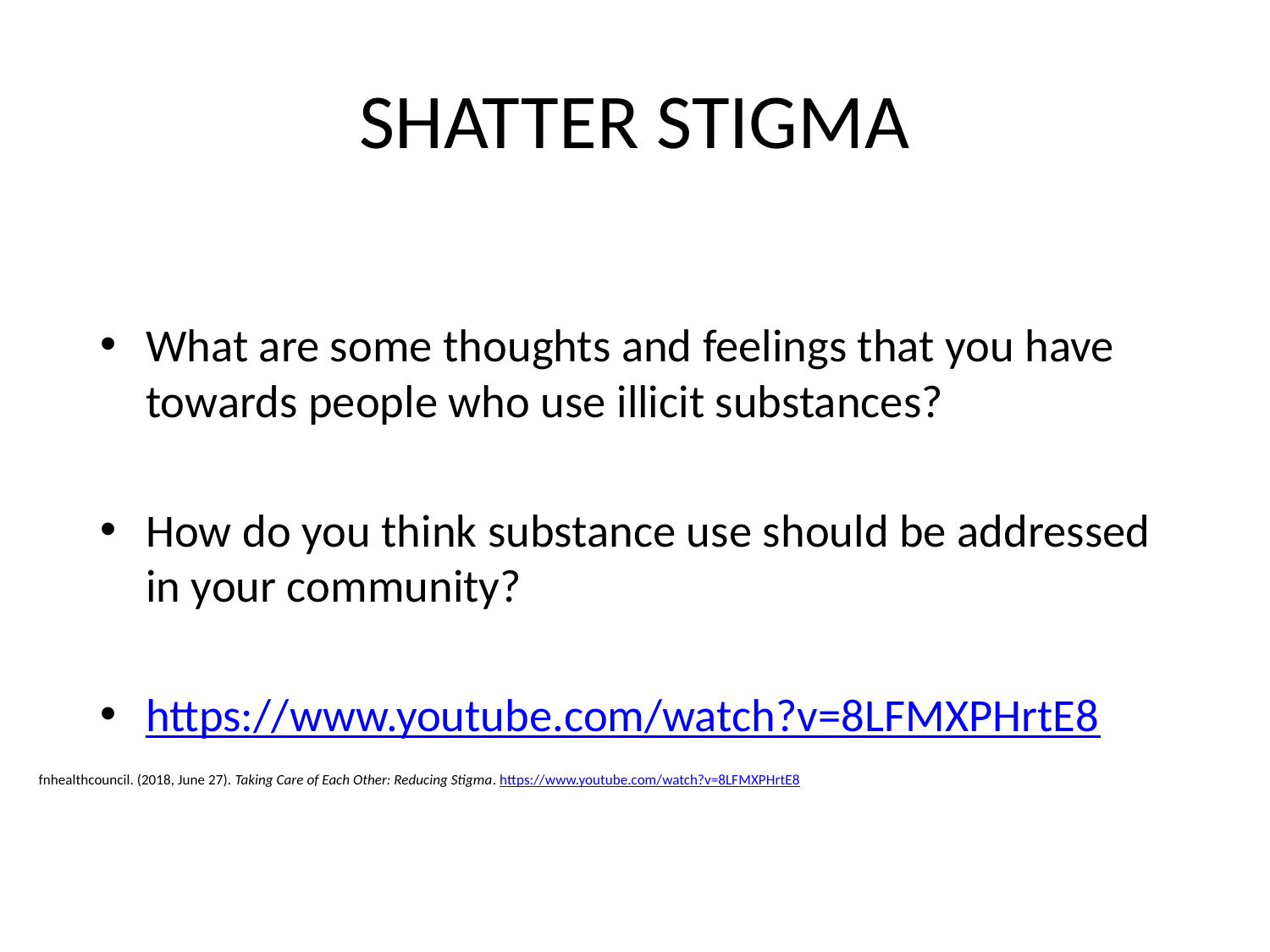

# SHATTER STIGMA
What are some thoughts and feelings that you have towards people who use illicit substances?

How do you think substance use should be addressed in your community?

https://www.youtube.com/watch?v=8LFMXPHrtE8

fnhealthcouncil. (2018, June 27). Taking Care of Each Other: Reducing Stigma. https://www.youtube.com/watch?v=8LFMXPHrtE8